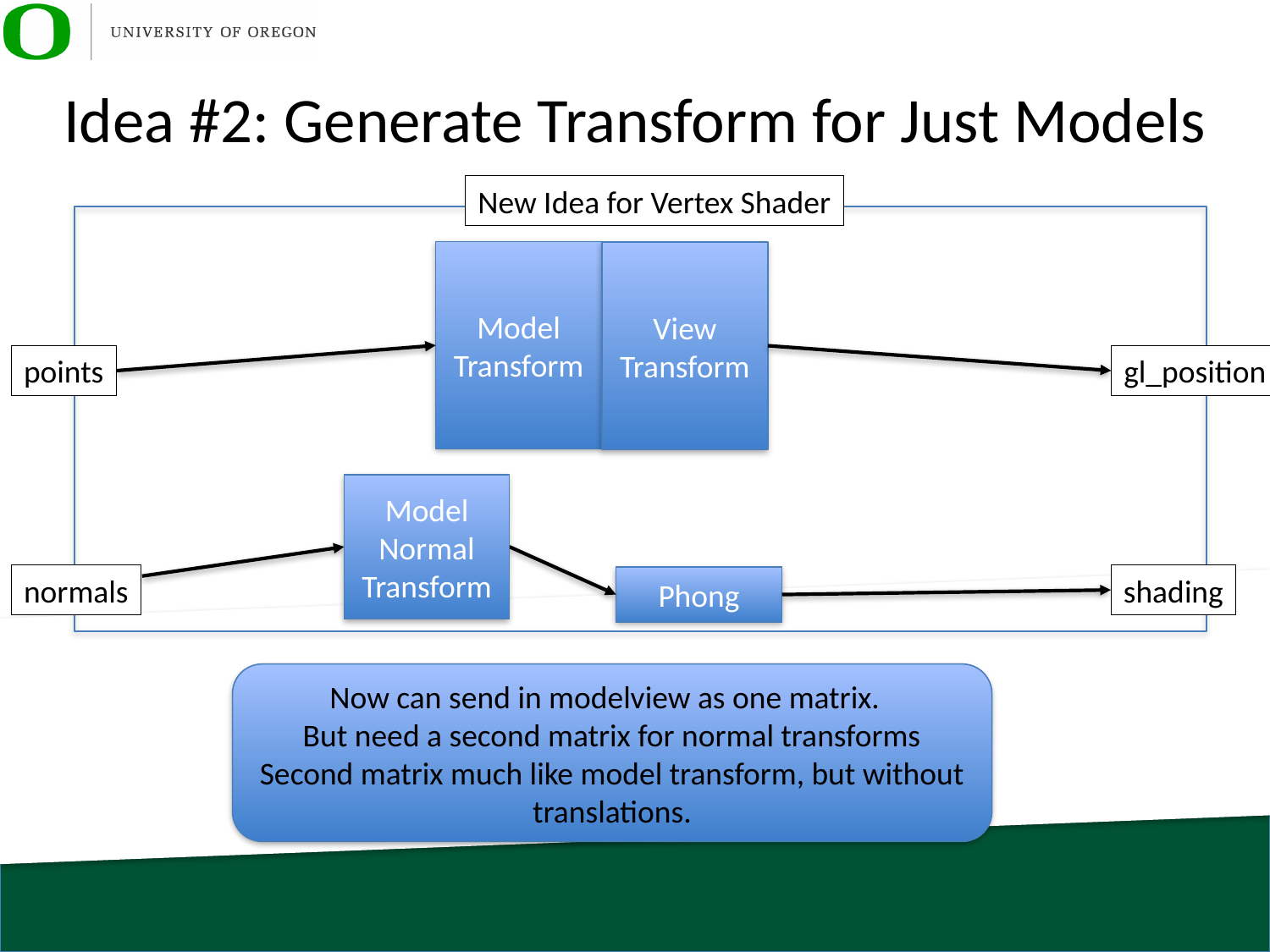

# Idea #2: Generate Transform for Just Models
New Idea for Vertex Shader

Model
Transform
View
Transform
points
gl_position
Model Normal
Transform
normals
shading
Phong
Now can send in modelview as one matrix.
But need a second matrix for normal transforms
Second matrix much like model transform, but without translations.